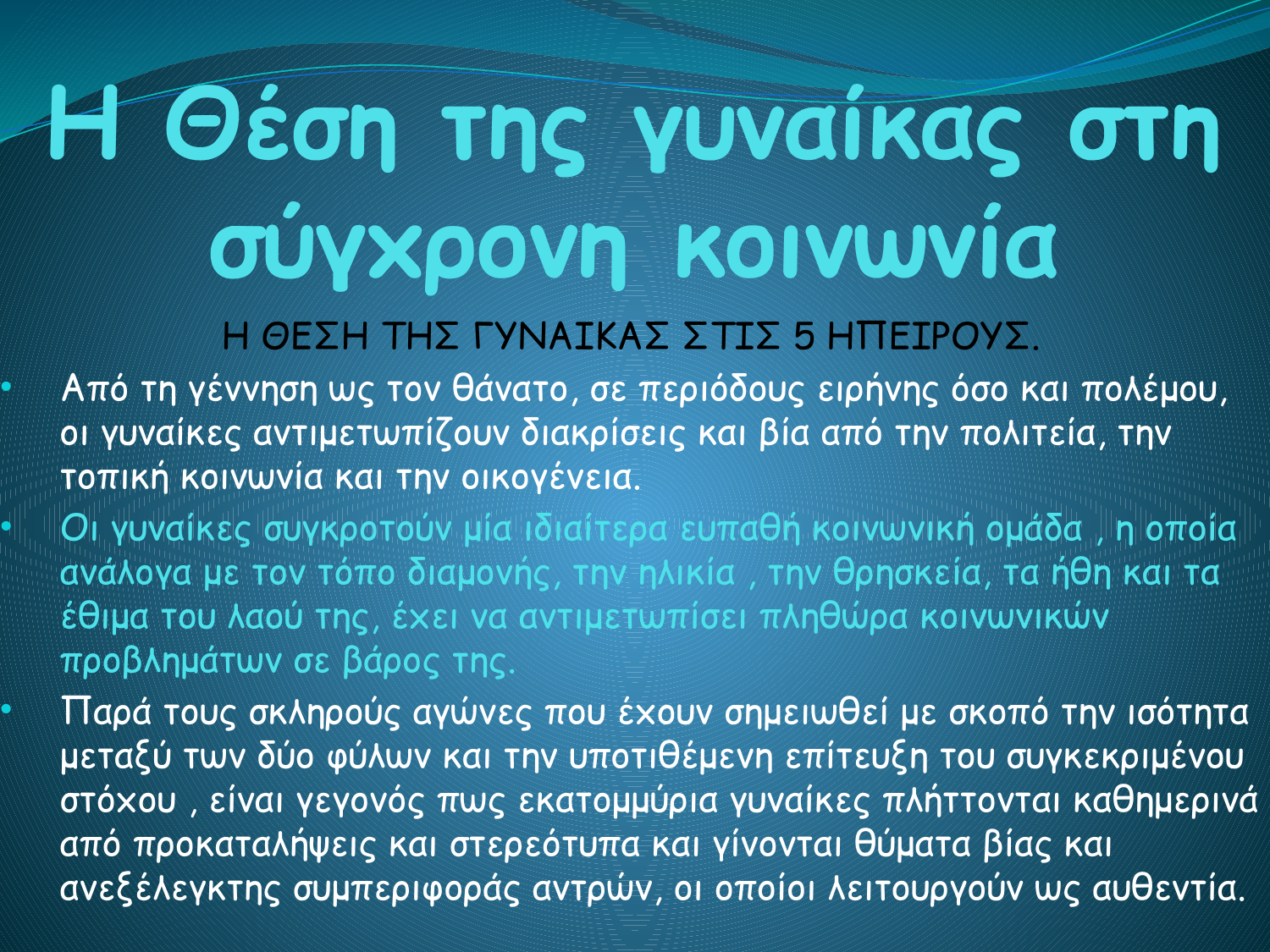

# Η Θέση της γυναίκας στη σύγχρονη κοινωνία
Η ΘΕΣΗ ΤΗΣ ΓΥΝΑΙΚΑΣ ΣΤΙΣ 5 ΗΠΕΙΡΟΥΣ.
Από τη γέννηση ως τον θάνατο, σε περιόδους ειρήνης όσο και πολέμου, οι γυναίκες αντιμετωπίζουν διακρίσεις και βία από την πολιτεία, την τοπική κοινωνία και την οικογένεια.
Οι γυναίκες συγκροτούν μία ιδιαίτερα ευπαθή κοινωνική ομάδα , η οποία ανάλογα με τον τόπο διαμονής, την ηλικία , την θρησκεία, τα ήθη και τα έθιμα του λαού της, έχει να αντιμετωπίσει πληθώρα κοινωνικών προβλημάτων σε βάρος της.
Παρά τους σκληρούς αγώνες που έχουν σημειωθεί με σκοπό την ισότητα μεταξύ των δύο φύλων και την υποτιθέμενη επίτευξη του συγκεκριμένου στόχου , είναι γεγονός πως εκατομμύρια γυναίκες πλήττονται καθημερινά από προκαταλήψεις και στερεότυπα και γίνονται θύματα βίας και ανεξέλεγκτης συμπεριφοράς αντρών, οι οποίοι λειτουργούν ως αυθεντία.